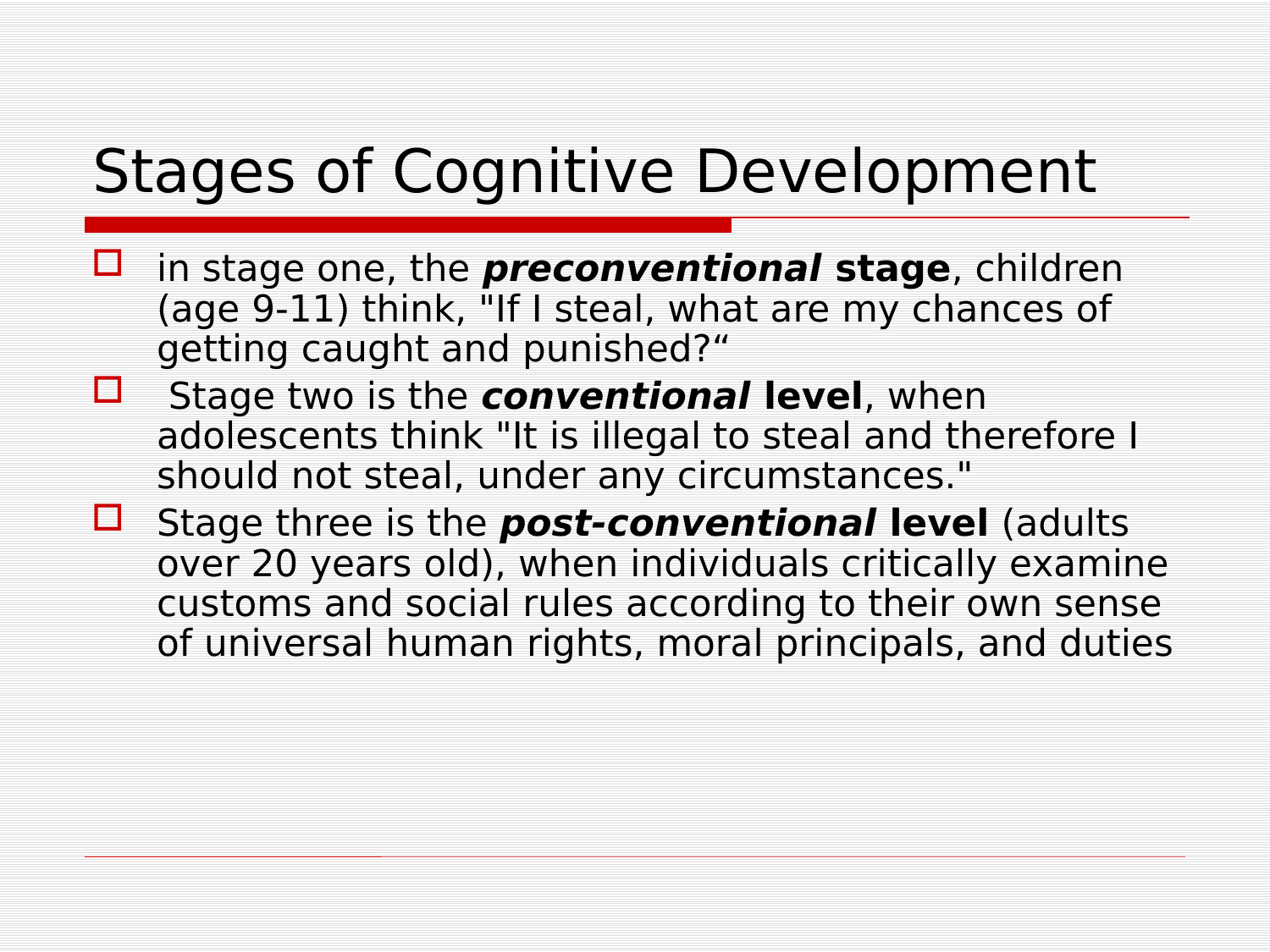

# Stages of Cognitive Development
in stage one, the preconventional stage, children (age 9-11) think, "If I steal, what are my chances of getting caught and punished?“
 Stage two is the conventional level, when adolescents think "It is illegal to steal and therefore I should not steal, under any circumstances."
Stage three is the post-conventional level (adults over 20 years old), when individuals critically examine customs and social rules according to their own sense of universal human rights, moral principals, and duties